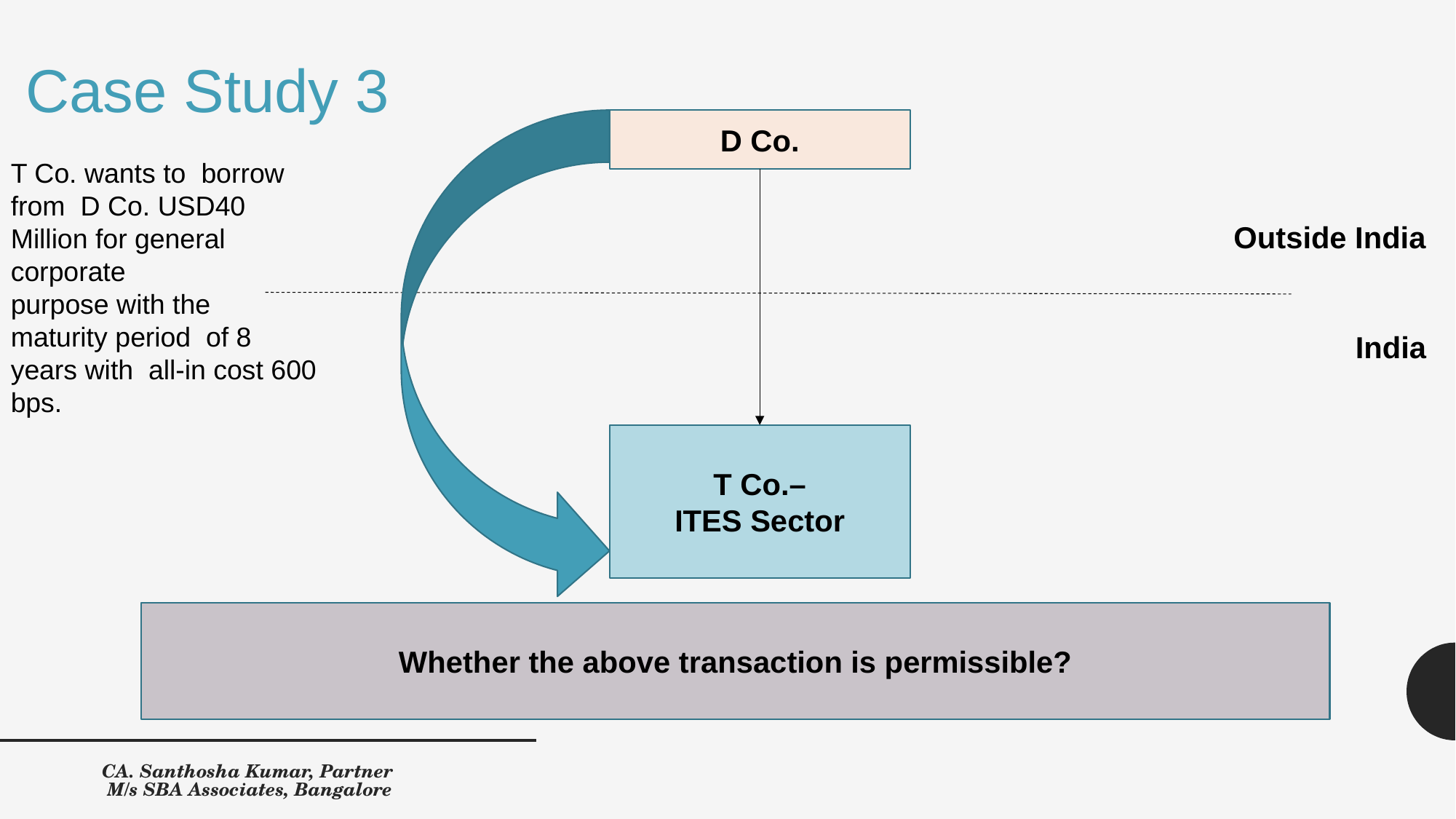

Case Study 3

D Co.
T Co. wants to  borrow from  D Co. USD40
Million for general
corporate
purpose with the  maturity period  of 8 years with  all-in cost 600 bps.
Outside India
India
T Co.–
ITES Sector
Whether the above transaction is permissible?
CA. Santhosha Kumar, Partner                           M/s SBA Associates, Bangalore